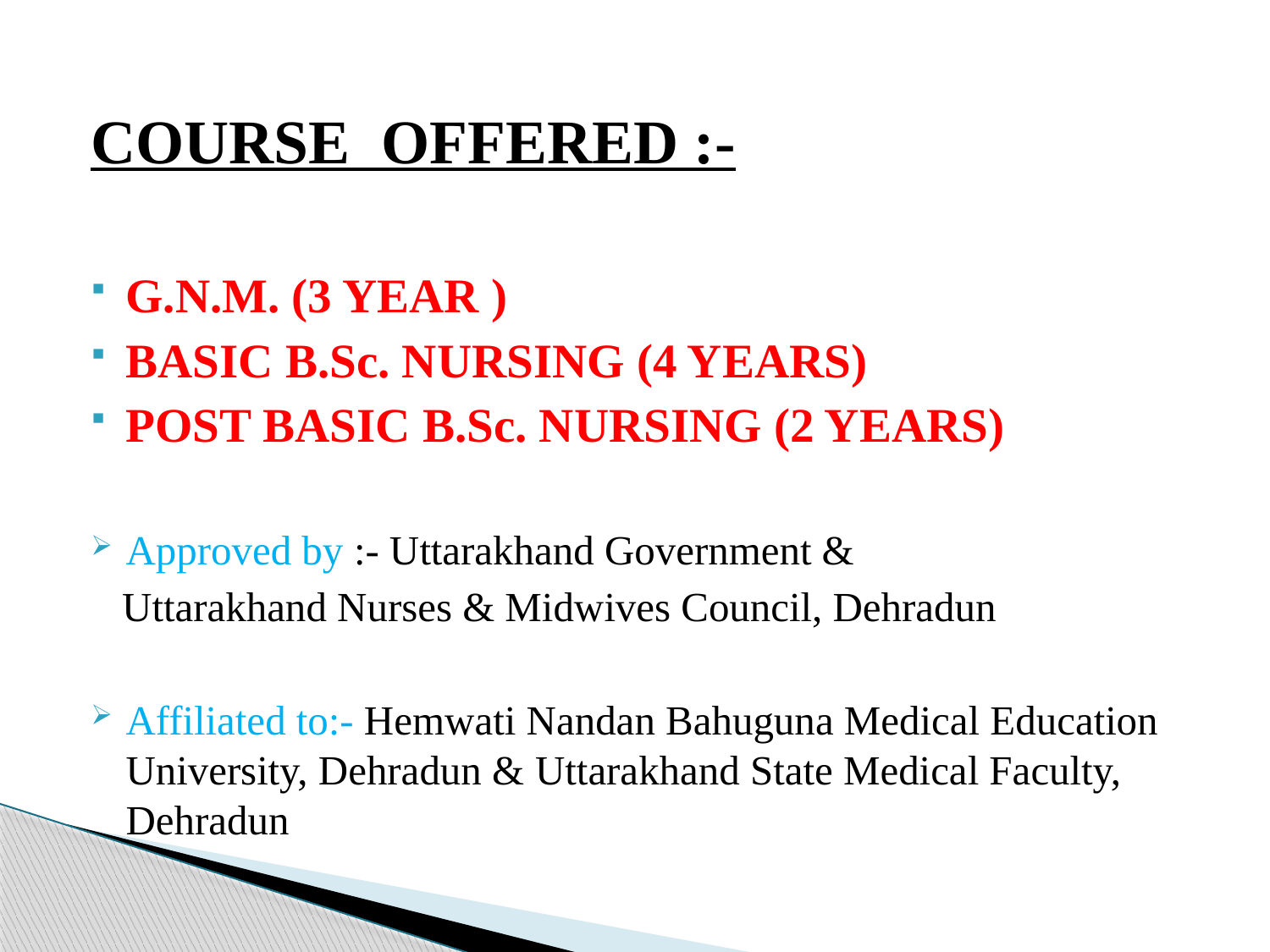

#
COURSE  OFFERED :-

G.N.M. (3 YEAR )
BASIC B.Sc. NURSING (4 YEARS)
POST BASIC B.Sc. NURSING (2 YEARS)

Approved by :- Uttarakhand Government &
   Uttarakhand Nurses & Midwives Council, Dehradun

Affiliated to:- Hemwati Nandan Bahuguna Medical Education University, Dehradun & Uttarakhand State Medical Faculty, Dehradun